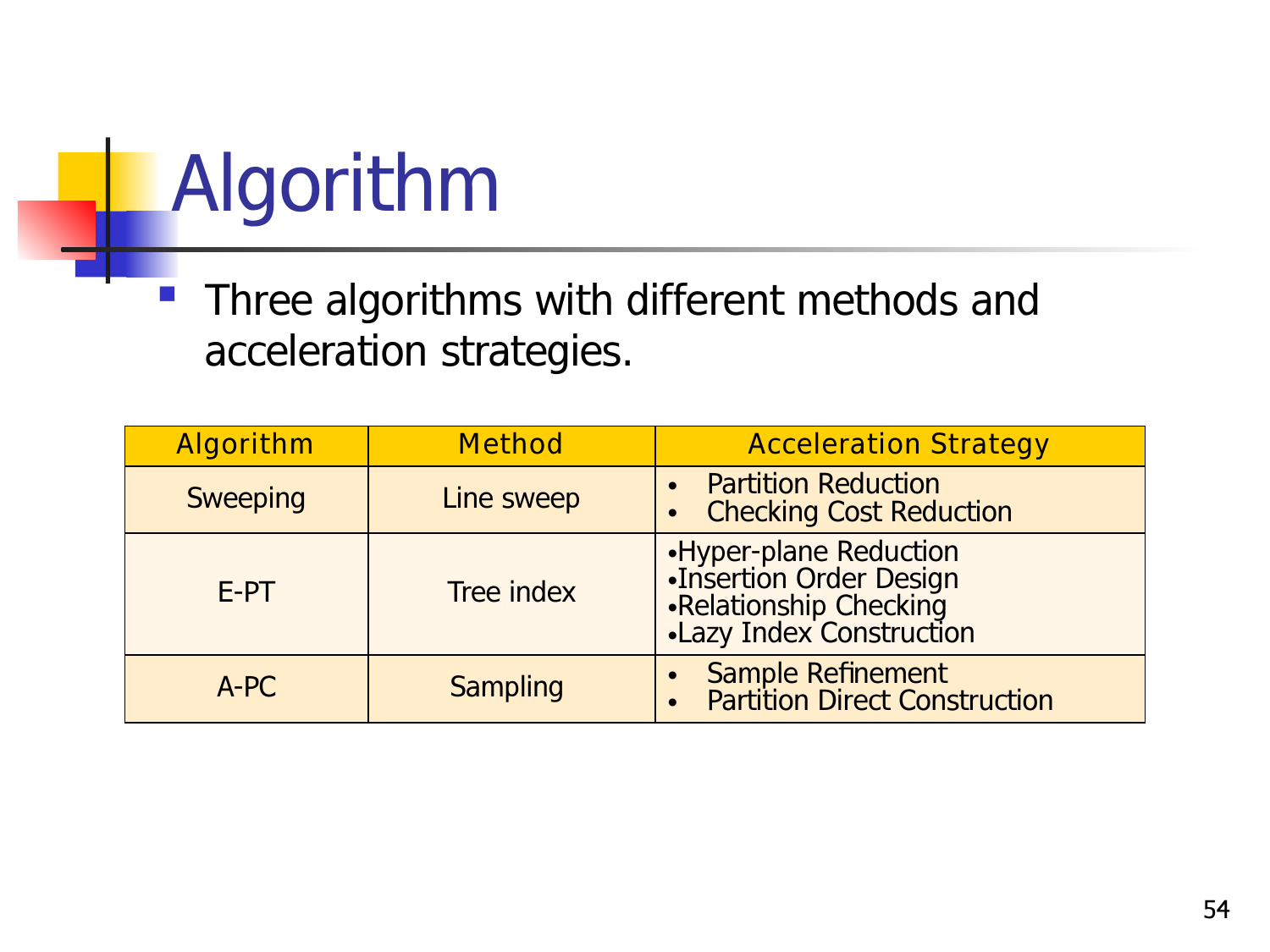

# Algorithm
Three algorithms with different methods and acceleration strategies.
| Algorithm | Method | Acceleration Strategy |
| --- | --- | --- |
| Sweeping | Line sweep | Partition Reduction Checking Cost Reduction |
| E-PT | Tree index | Hyper-plane Reduction Insertion Order Design Relationship Checking Lazy Index Construction |
| A-PC | Sampling | Sample Refinement Partition Direct Construction |
54